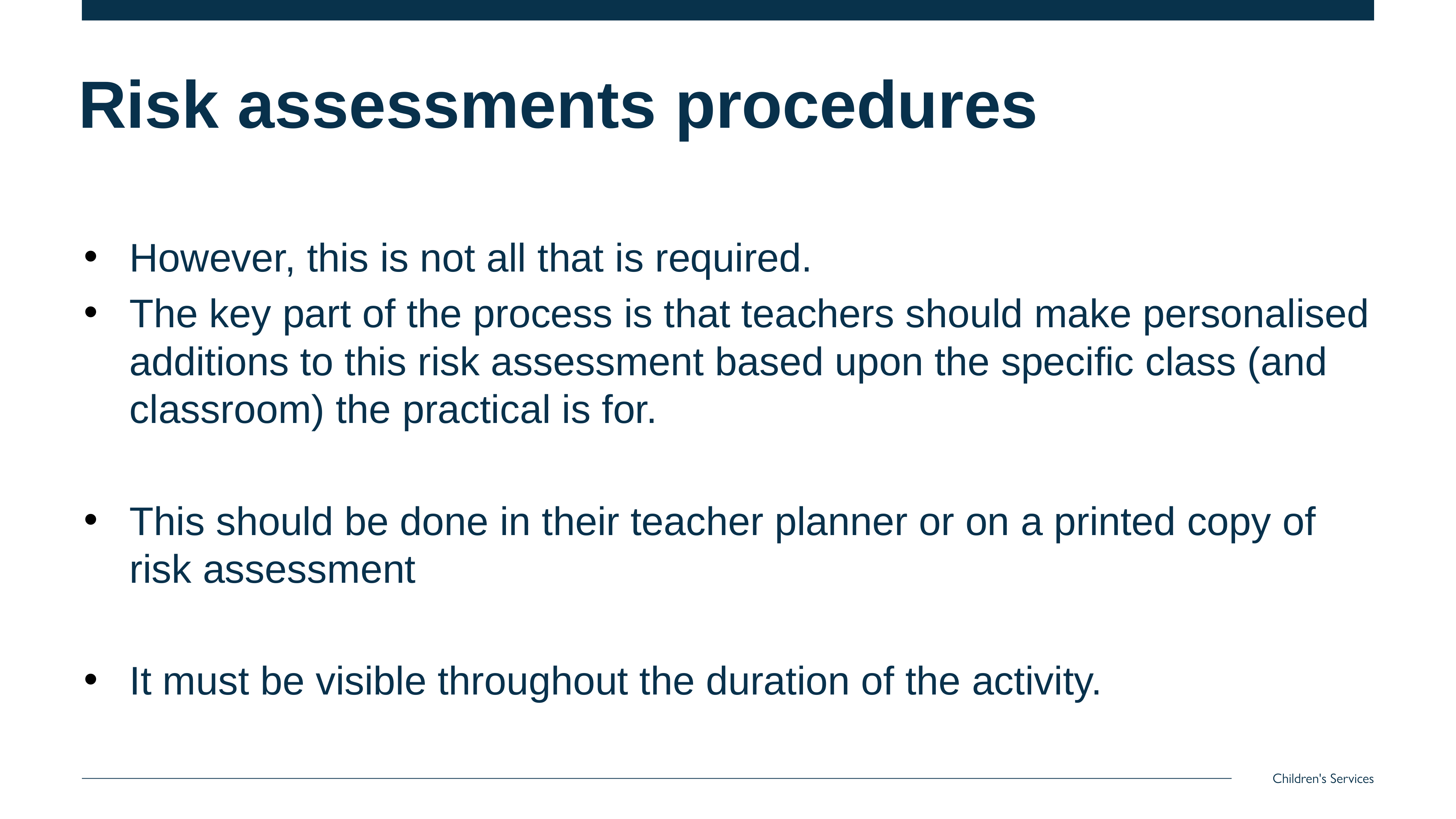

# Risk assessments procedures
However, this is not all that is required.
The key part of the process is that teachers should make personalised additions to this risk assessment based upon the specific class (and classroom) the practical is for.

This should be done in their teacher planner or on a printed copy of risk assessment

It must be visible throughout the duration of the activity.